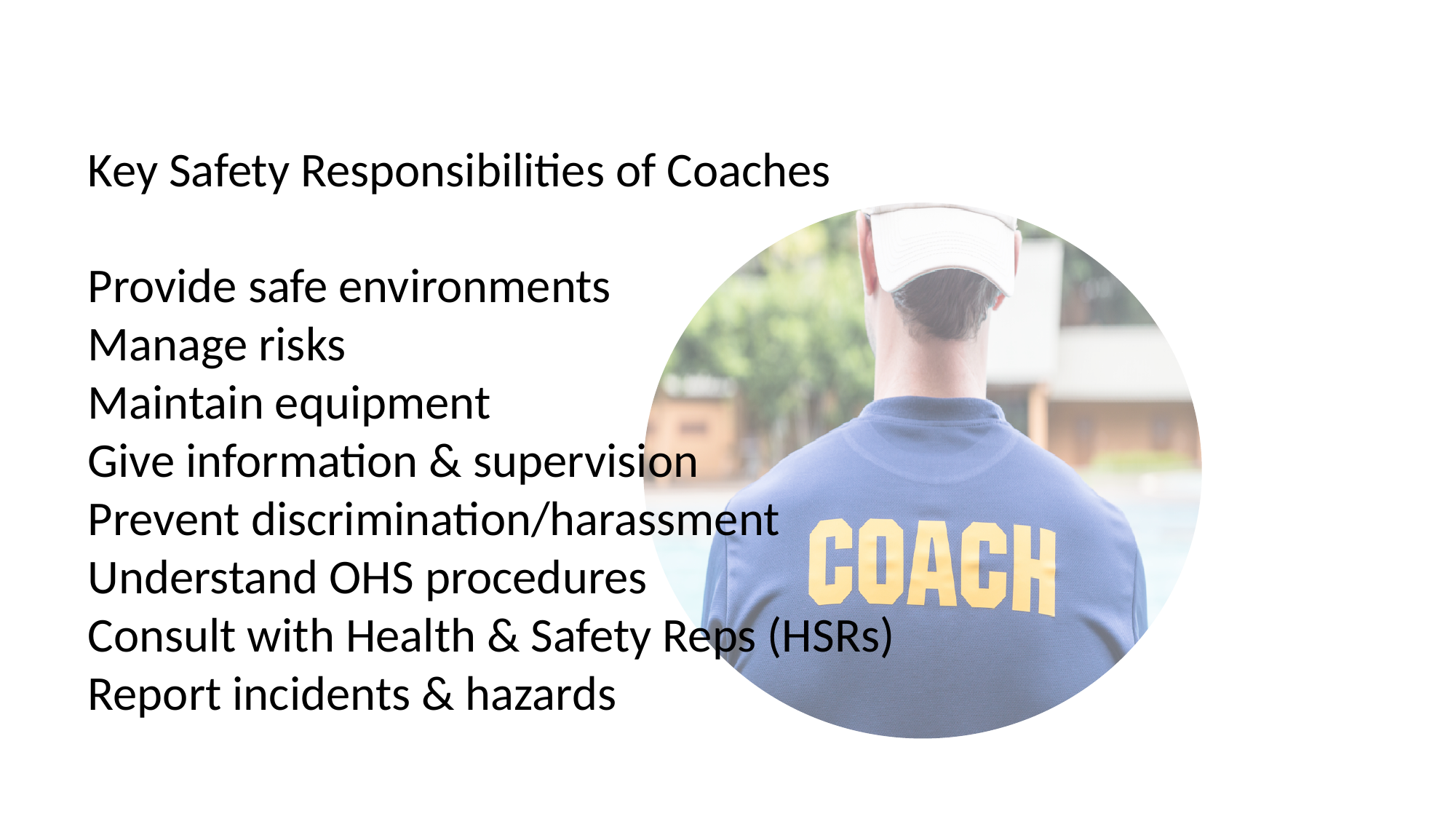

Key Safety Responsibilities of Coaches

Provide safe environments
Manage risks
Maintain equipment
Give information & supervision
Prevent discrimination/harassment
Understand OHS procedures
Consult with Health & Safety Reps (HSRs)
Report incidents & hazards